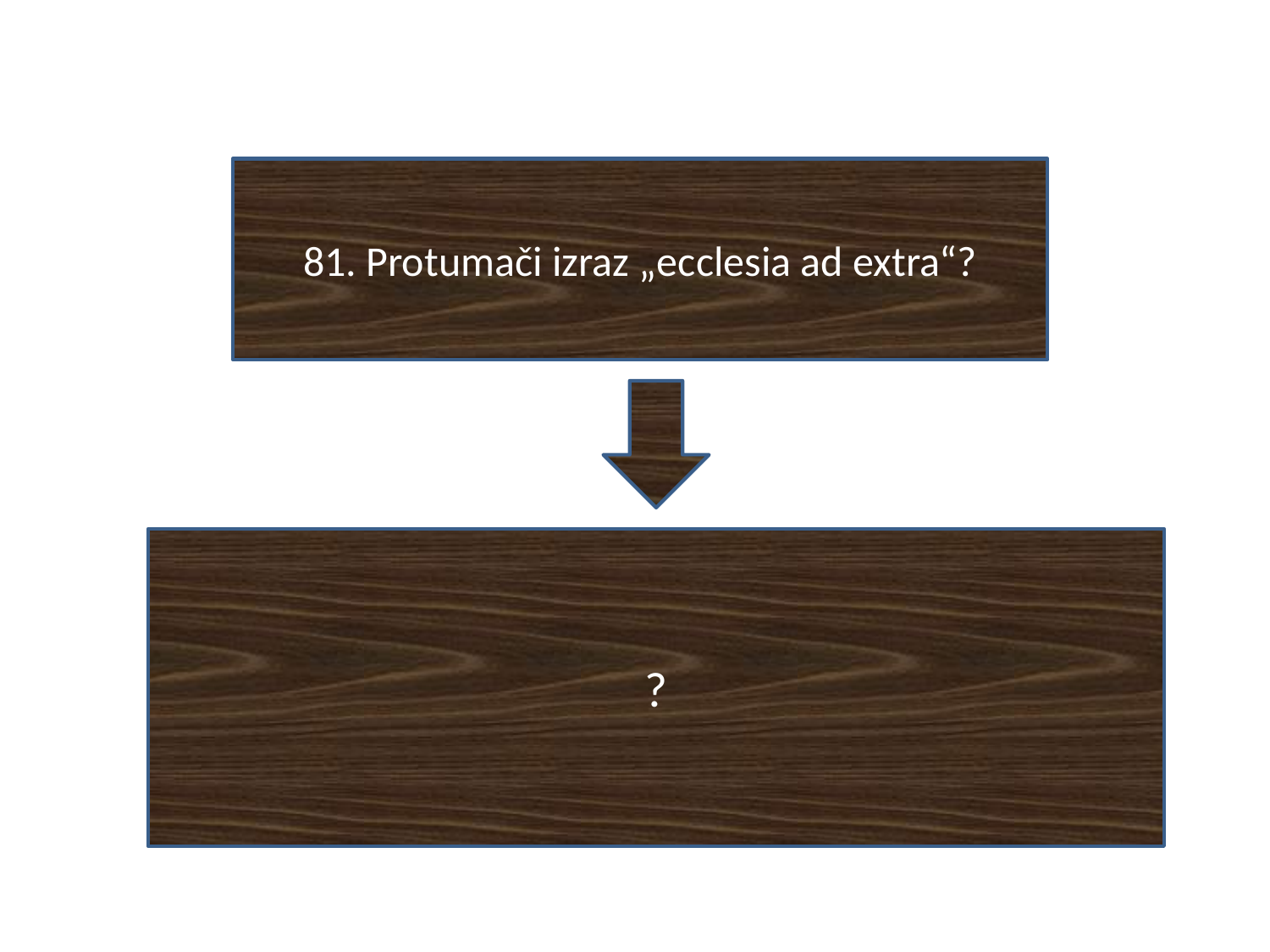

#
81. Protumači izraz „ecclesia ad extra“?

?